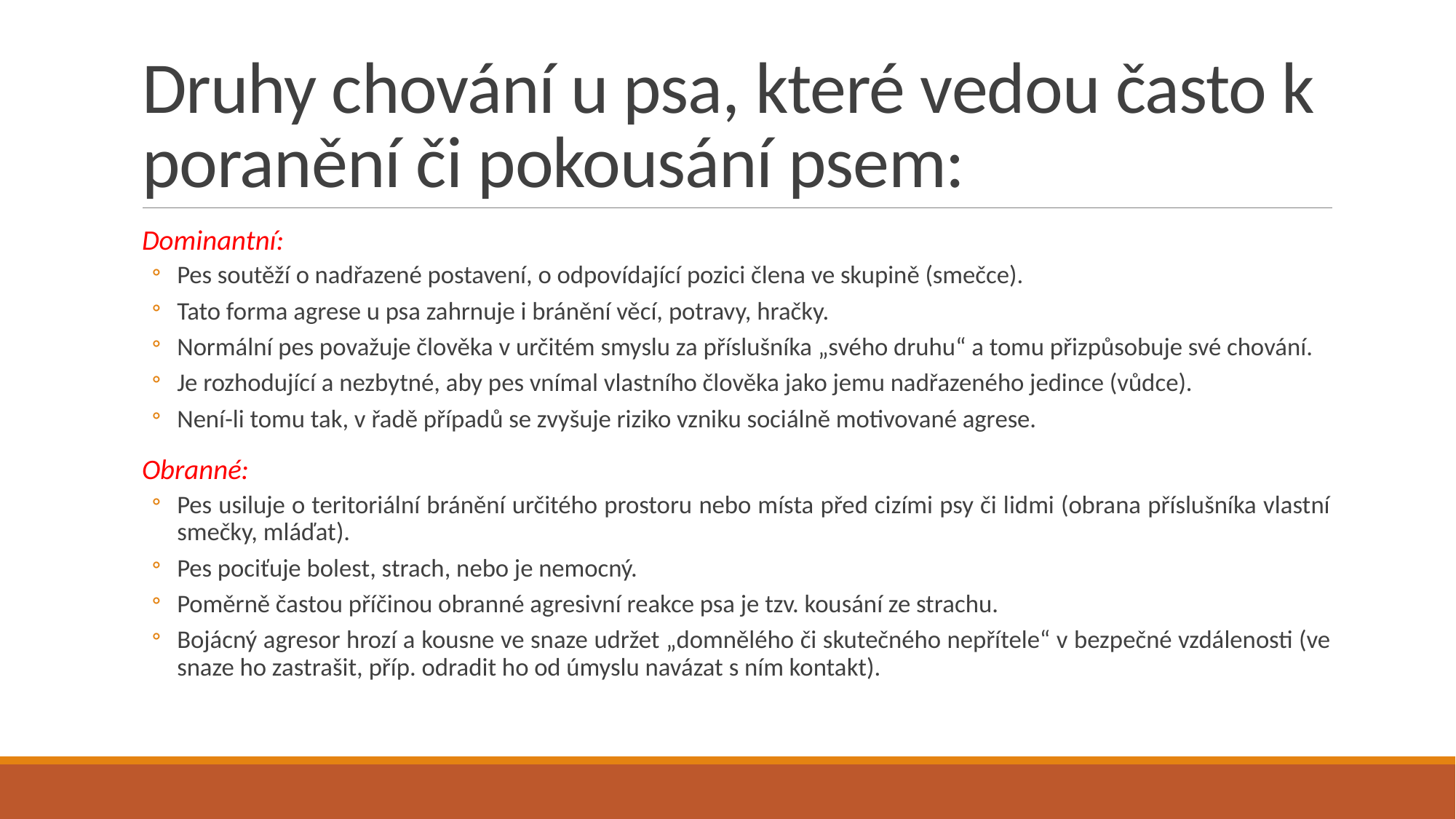

# Druhy chování u psa, které vedou často k poranění či pokousání psem:
Dominantní:
Pes soutěží o nadřazené postavení, o odpovídající pozici člena ve skupině (smečce).
Tato forma agrese u psa zahrnuje i bránění věcí, potravy, hračky.
Normální pes považuje člověka v určitém smyslu za příslušníka „svého druhu“ a tomu přizpůsobuje své chování.
Je rozhodující a nezbytné, aby pes vnímal vlastního člověka jako jemu nadřazeného jedince (vůdce).
Není-li tomu tak, v řadě případů se zvyšuje riziko vzniku sociálně motivované agrese.
Obranné:
Pes usiluje o teritoriální bránění určitého prostoru nebo místa před cizími psy či lidmi (obrana příslušníka vlastní smečky, mláďat).
Pes pociťuje bolest, strach, nebo je nemocný.
Poměrně častou příčinou obranné agresivní reakce psa je tzv. kousání ze strachu.
Bojácný agresor hrozí a kousne ve snaze udržet „domnělého či skutečného nepřítele“ v bezpečné vzdálenosti (ve snaze ho zastrašit, příp. odradit ho od úmyslu navázat s ním kontakt).